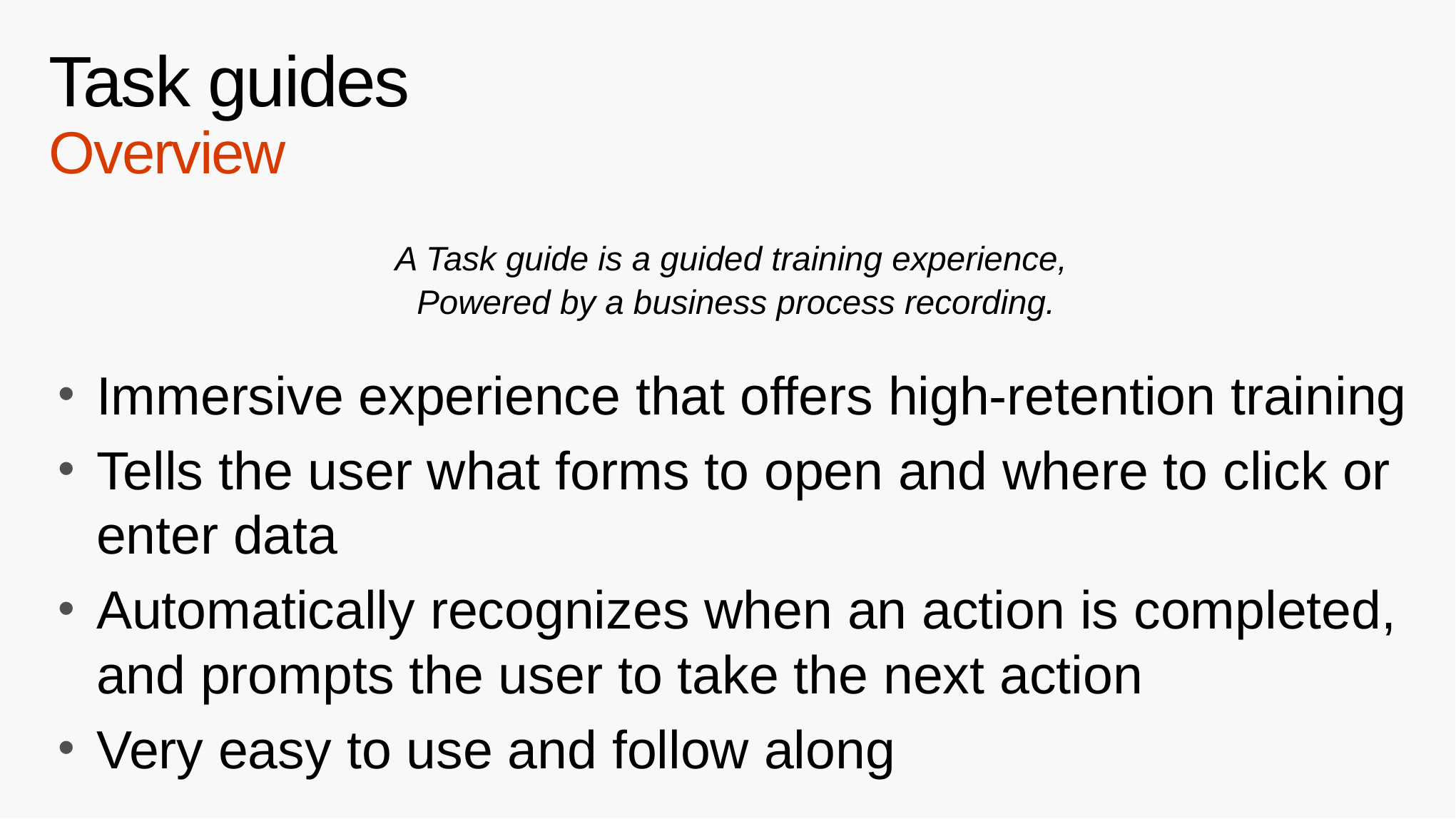

# Task guides Overview
A Task guide is a guided training experience,
Powered by a business process recording.

Immersive experience that offers high-retention training
Tells the user what forms to open and where to click or enter data
Automatically recognizes when an action is completed, and prompts the user to take the next action
Very easy to use and follow along